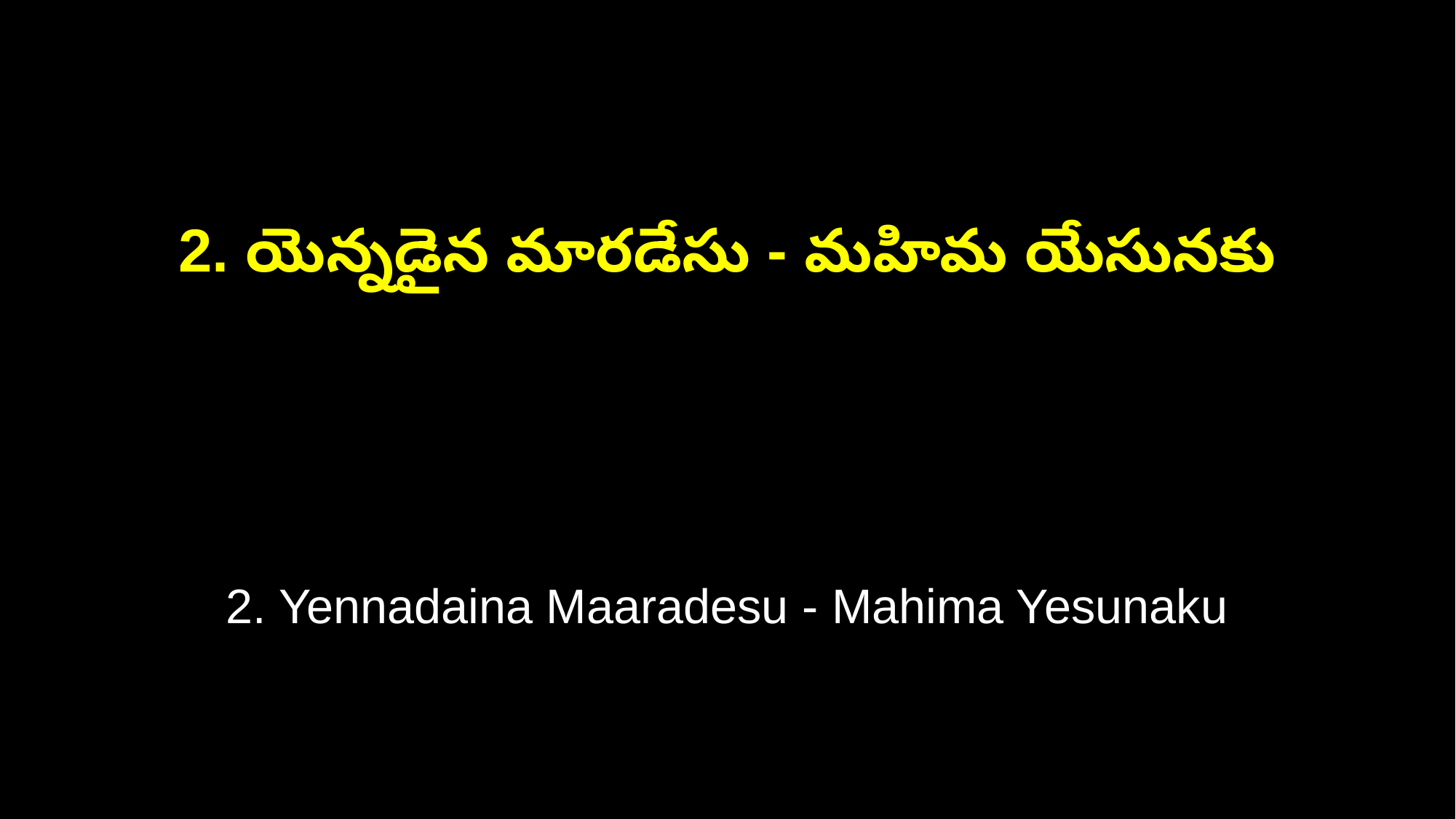

2. యెన్నడైన మారడేసు - మహిమ యేసునకు
2. Yennadaina Maaradesu - Mahima Yesunaku